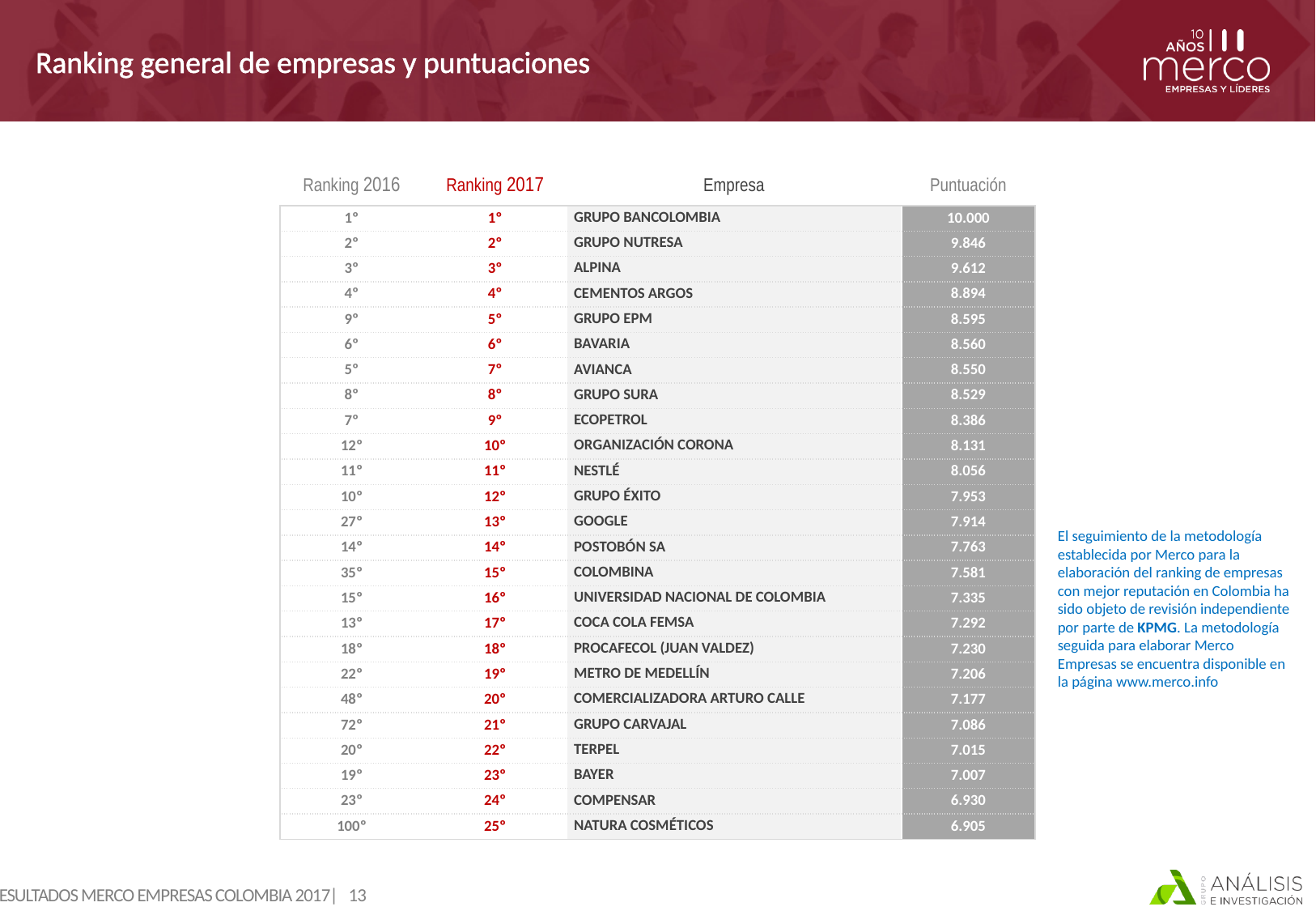

# Ranking general de empresas y puntuaciones
| Ranking 2016 | Ranking 2017 | Empresa | Puntuación |
| --- | --- | --- | --- |
| 1º | 1º | GRUPO BANCOLOMBIA | 10.000 |
| 2º | 2º | GRUPO NUTRESA | 9.846 |
| 3º | 3º | ALPINA | 9.612 |
| 4º | 4º | CEMENTOS ARGOS | 8.894 |
| 9º | 5º | GRUPO EPM | 8.595 |
| 6º | 6º | BAVARIA | 8.560 |
| 5º | 7º | AVIANCA | 8.550 |
| 8º | 8º | GRUPO SURA | 8.529 |
| 7º | 9º | ECOPETROL | 8.386 |
| 12º | 10º | ORGANIZACIÓN CORONA | 8.131 |
| 11º | 11º | NESTLÉ | 8.056 |
| 10º | 12º | GRUPO ÉXITO | 7.953 |
| 27º | 13º | GOOGLE | 7.914 |
| 14º | 14º | POSTOBÓN SA | 7.763 |
| 35º | 15º | COLOMBINA | 7.581 |
| 15º | 16º | UNIVERSIDAD NACIONAL DE COLOMBIA | 7.335 |
| 13º | 17º | COCA COLA FEMSA | 7.292 |
| 18º | 18º | PROCAFECOL (JUAN VALDEZ) | 7.230 |
| 22º | 19º | METRO DE MEDELLÍN | 7.206 |
| 48º | 20º | COMERCIALIZADORA ARTURO CALLE | 7.177 |
| 72º | 21º | GRUPO CARVAJAL | 7.086 |
| 20º | 22º | TERPEL | 7.015 |
| 19º | 23º | BAYER | 7.007 |
| 23º | 24º | COMPENSAR | 6.930 |
| 100º | 25º | NATURA COSMÉTICOS | 6.905 |
El seguimiento de la metodología establecida por Merco para la elaboración del ranking de empresas con mejor reputación en Colombia ha sido objeto de revisión independiente por parte de KPMG. La metodología seguida para elaborar Merco Empresas se encuentra disponible en la página www.merco.info